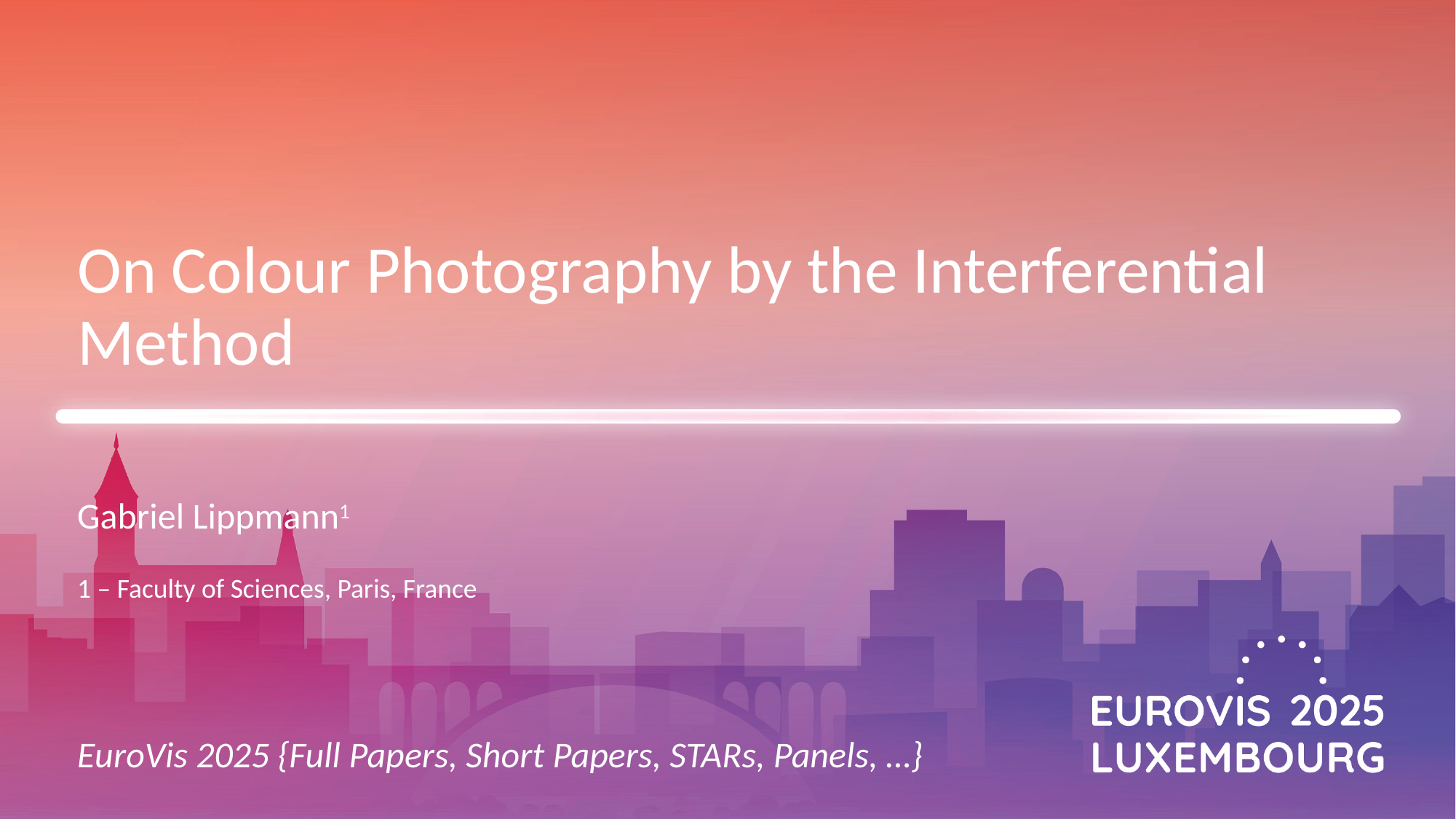

On Colour Photography by the Interferential
Method
Gabriel Lippmann1
1 – Faculty of Sciences, Paris, France

EuroVis 2025 {Full Papers, Short Papers, STARs, Panels, …}